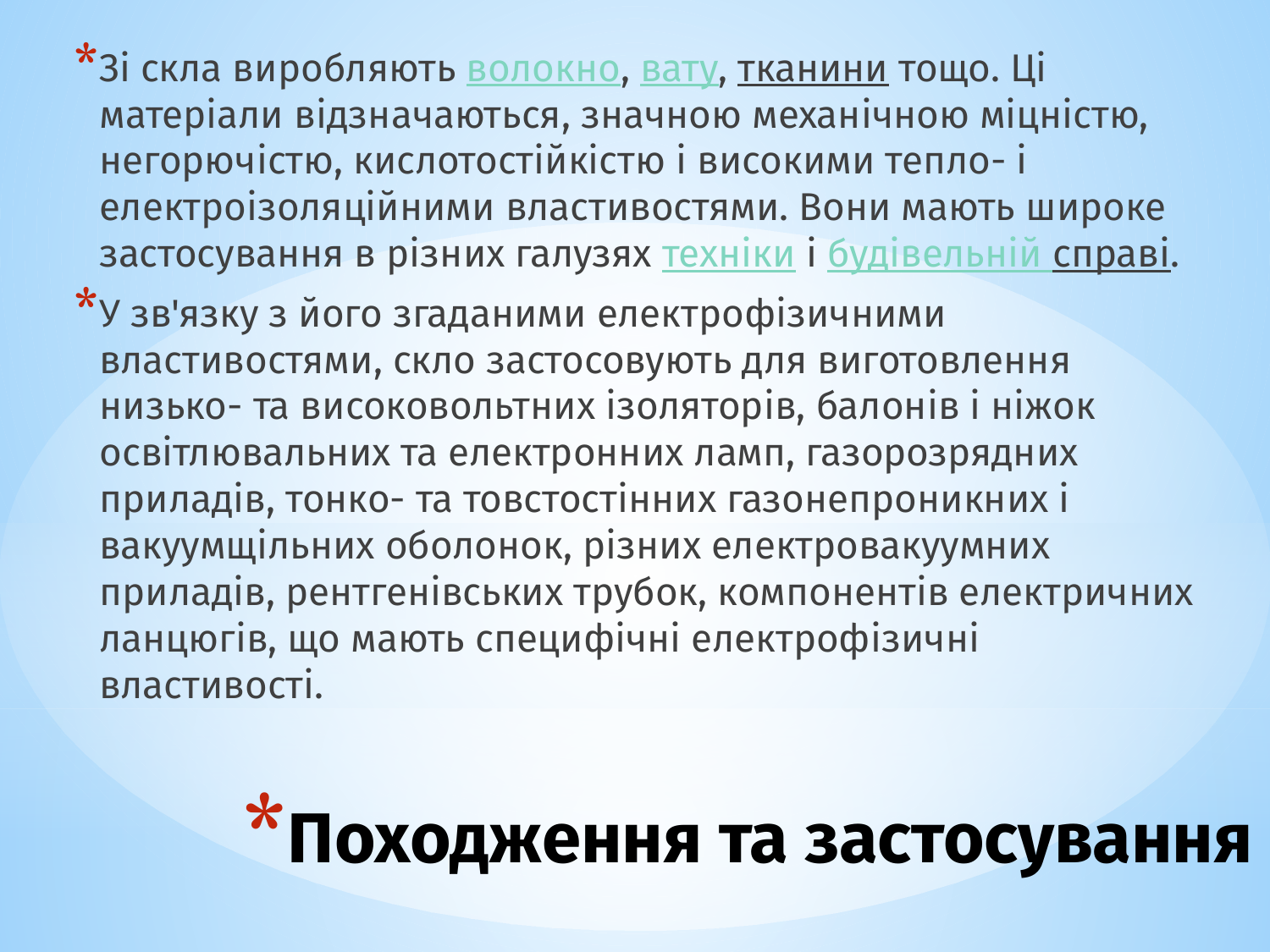

Зі скла виробляють волокно, вату, тканини тощо. Ці матеріали відзначаються, значною механічною міцністю, негорючістю, кислотостійкістю і високими тепло- і електроізоляційними властивостями. Вони мають широке застосування в різних галузях техніки і будівельній справі.
У зв'язку з його згаданими електрофізичними властивостями, скло застосовують для виготовлення низько- та високовольтних ізоляторів, балонів і ніжок освітлювальних та електронних ламп, газорозрядних приладів, тонко- та товстостінних газонепроникних і вакуумщільних оболонок, різних електровакуумних приладів, рентгенівських трубок, компонентів електричних ланцюгів, що мають специфічні електрофізичні властивості.
# Походження та застосування